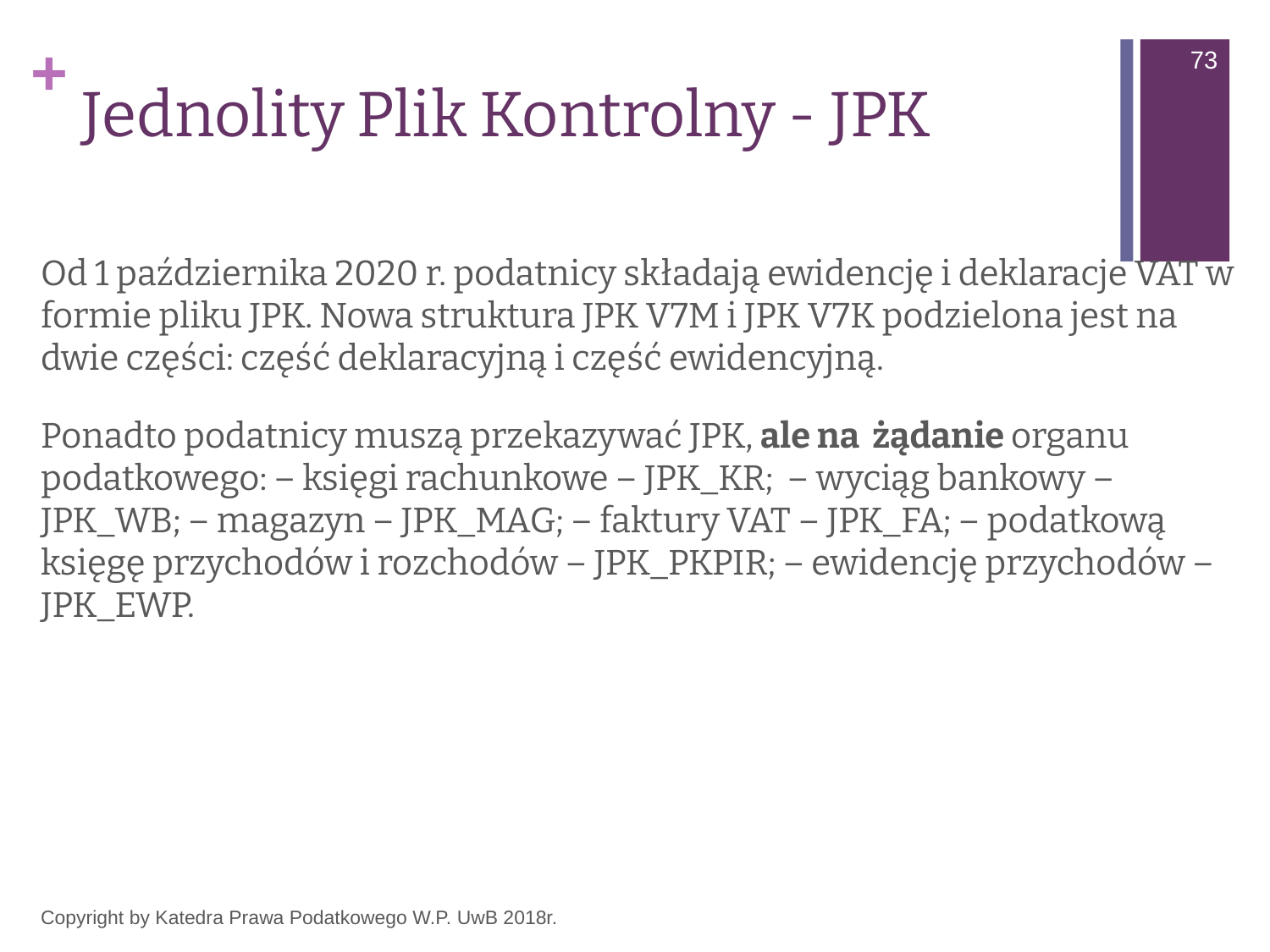

73
# Jednolity Plik Kontrolny - JPK

Od 1 października 2020 r. podatnicy składają ewidencję i deklaracje VAT w formie pliku JPK. Nowa struktura JPK V7M i JPK V7K podzielona jest na dwie części: część deklaracyjną i część ewidencyjną.
Ponadto podatnicy muszą przekazywać JPK, ale na  żądanie organu podatkowego: – księgi rachunkowe – JPK_KR;  – wyciąg bankowy – JPK_WB; – magazyn – JPK_MAG; – faktury VAT – JPK_FA; – podatkową księgę przychodów i rozchodów – JPK_PKPIR; – ewidencję przychodów – JPK_EWP.
Copyright by Katedra Prawa Podatkowego W.P. UwB 2018r.